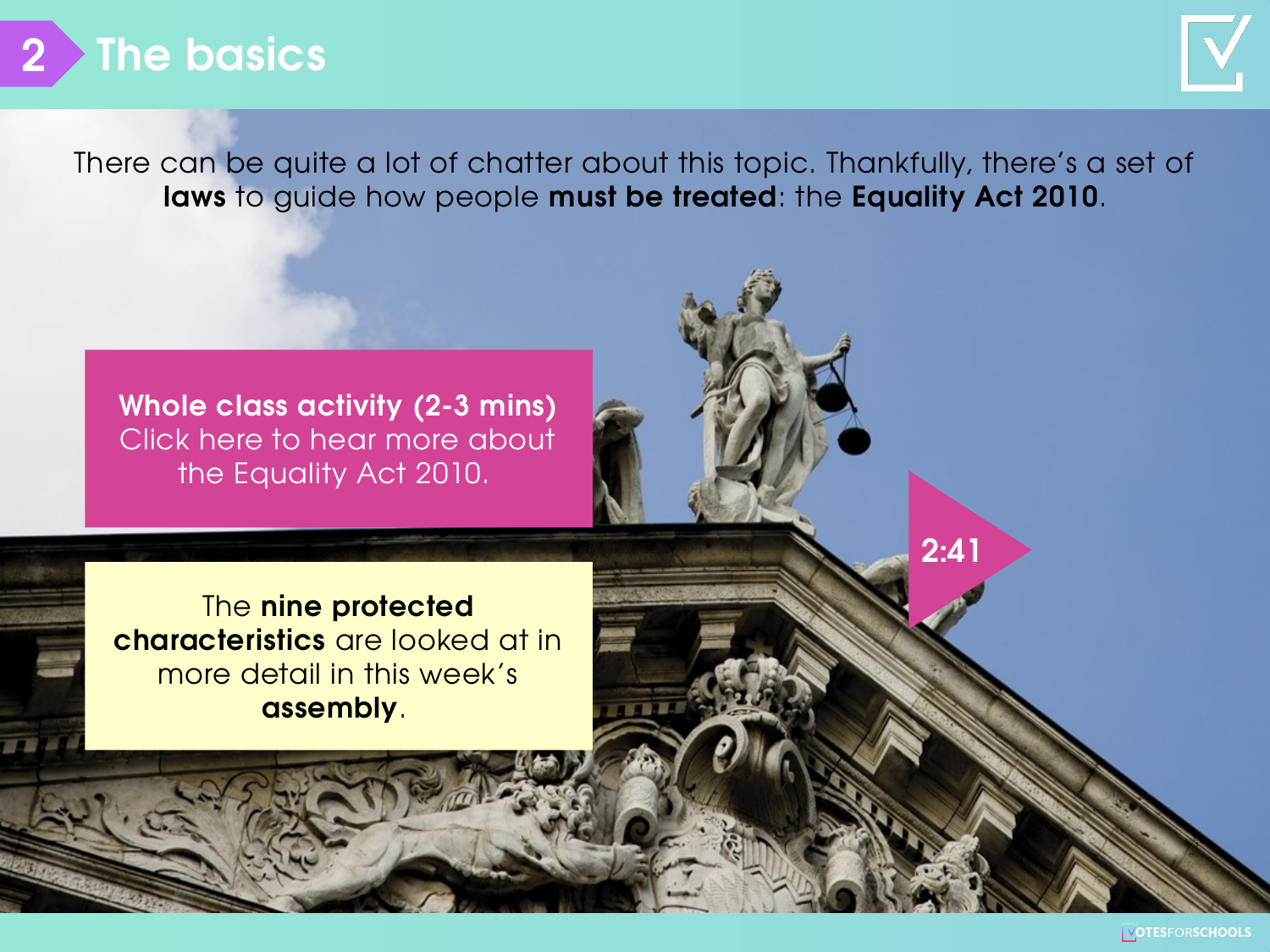

The basics
2
There can be quite a lot of chatter about this topic. Thankfully, there’s a set of laws to guide how people must be treated: the Equality Act 2010.

Whole class activity (2-3 mins)
Click here to hear more about the Equality Act 2010.
2:41
The nine protected characteristics are looked at in more detail in this week’s assembly.